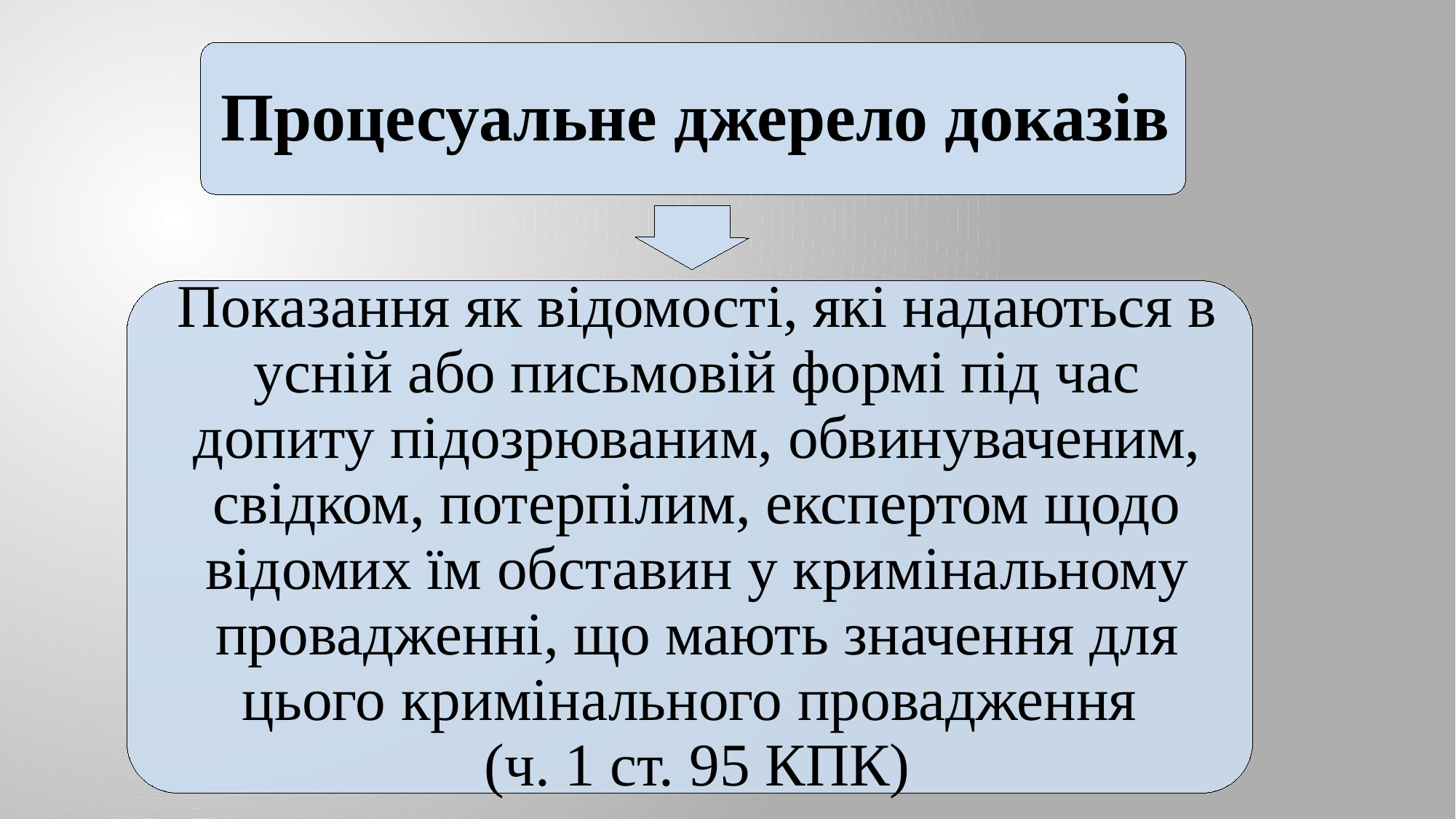

Процесуальне джерело доказів
Показання як відомості, які надаються в усній або письмовій формі під час допиту підозрюваним, обвинуваченим, свідком, потерпілим, експертом щодо відомих їм обставин у кримінальному провадженні, що мають значення для цього кримінального провадження
(ч. 1 ст. 95 КПК)